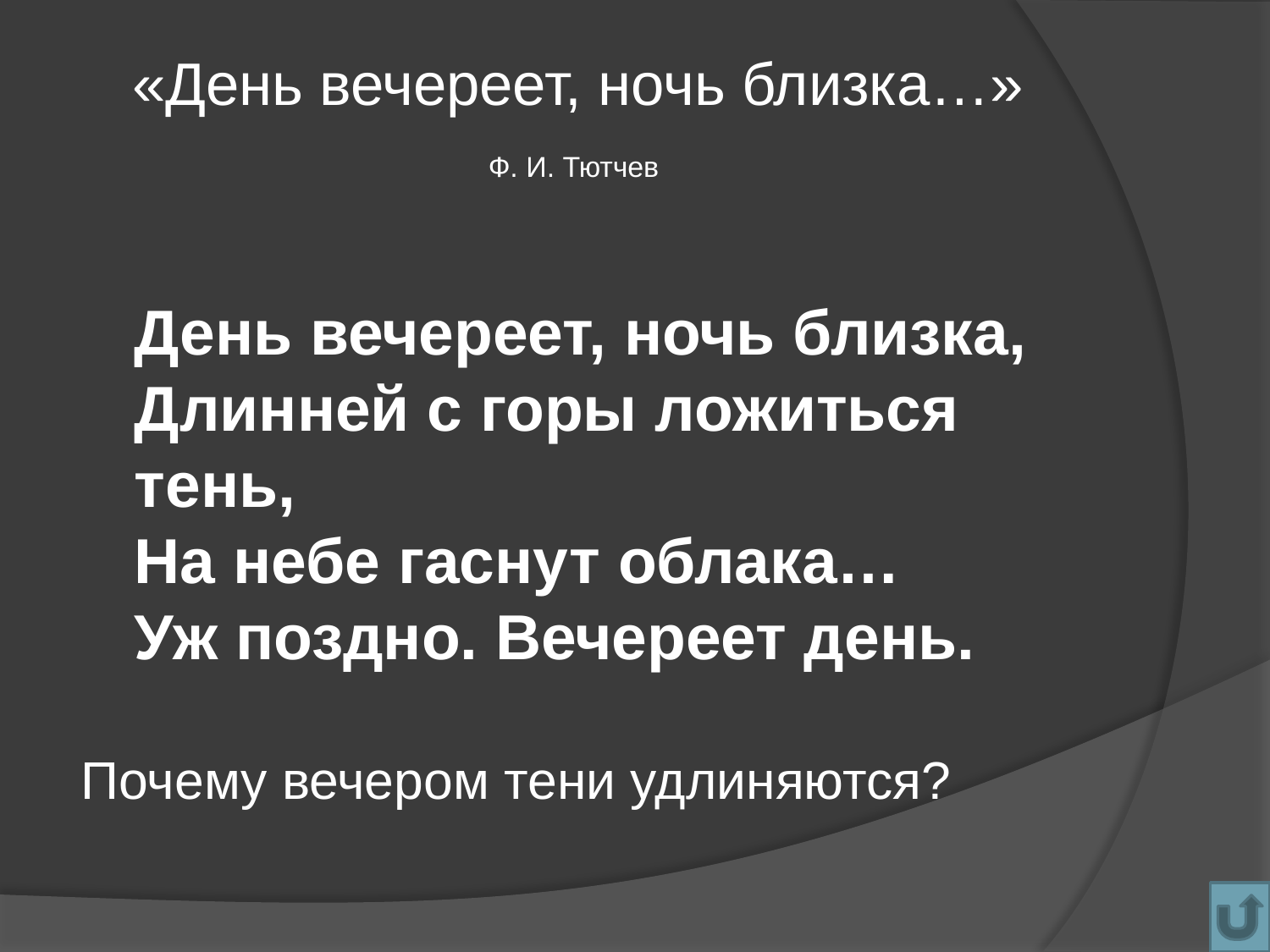

# «День вечереет, ночь близка…» Ф. И. Тютчев
День вечереет, ночь близка,
Длинней с горы ложиться тень,
На небе гаснут облака…
Уж поздно. Вечереет день.
Почему вечером тени удлиняются?